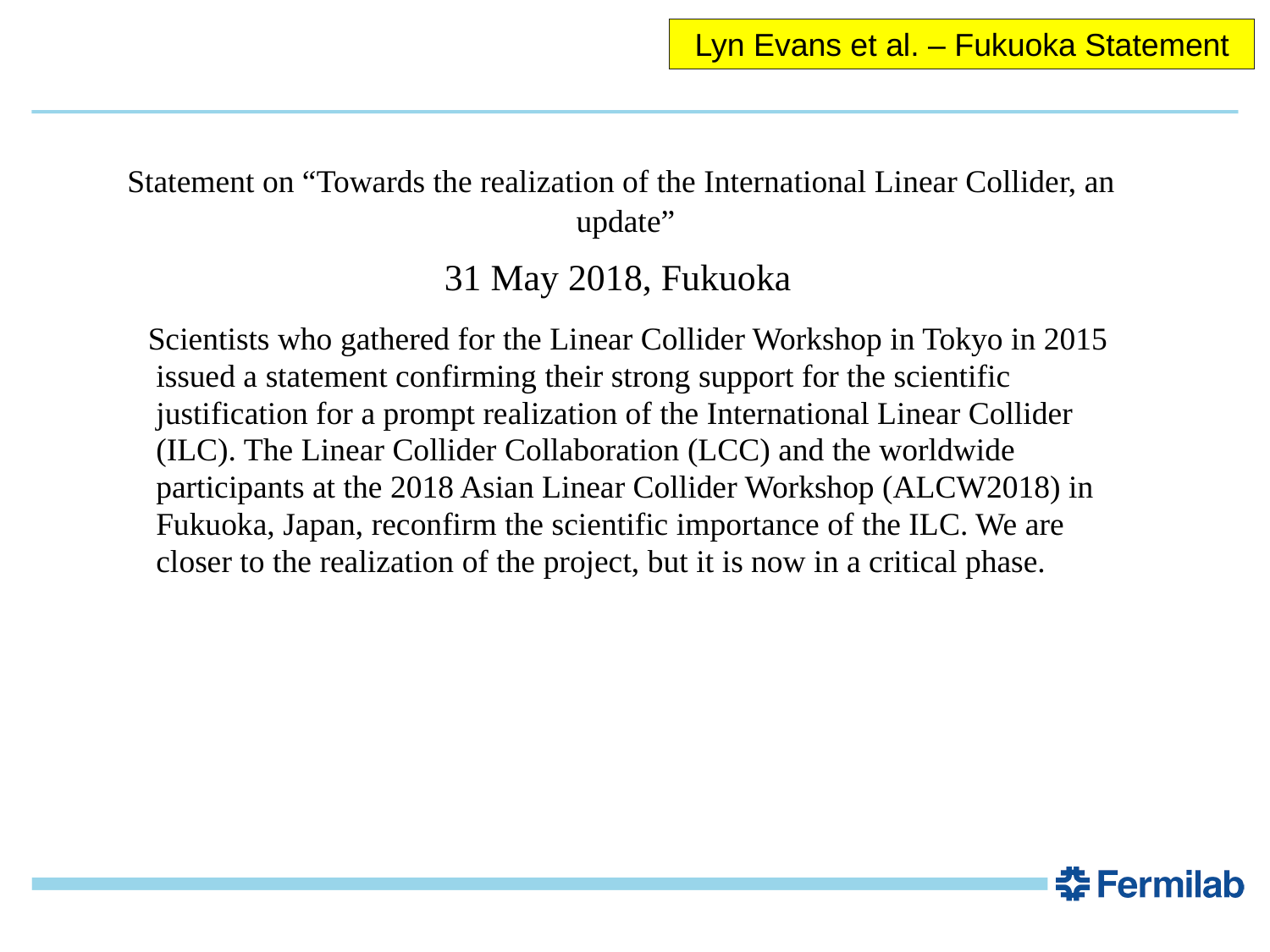

Lyn Evans et al. – Fukuoka Statement
Statement on “Towards the realization of the International Linear Collider, an

 update”

31 May 2018, Fukuoka

Scientists who gathered for the Linear Collider Workshop in Tokyo in 2015

 issued a statement confirming their strong support for the scientific

 justification for a prompt realization of the International Linear Collider

 (ILC). The Linear Collider Collaboration (LCC) and the worldwide

 participants at the 2018 Asian Linear Collider Workshop (ALCW2018) in

 Fukuoka, Japan, reconfirm the scientific importance of the ILC. We are

 closer to the realization of the project, but it is now in a critical phase.